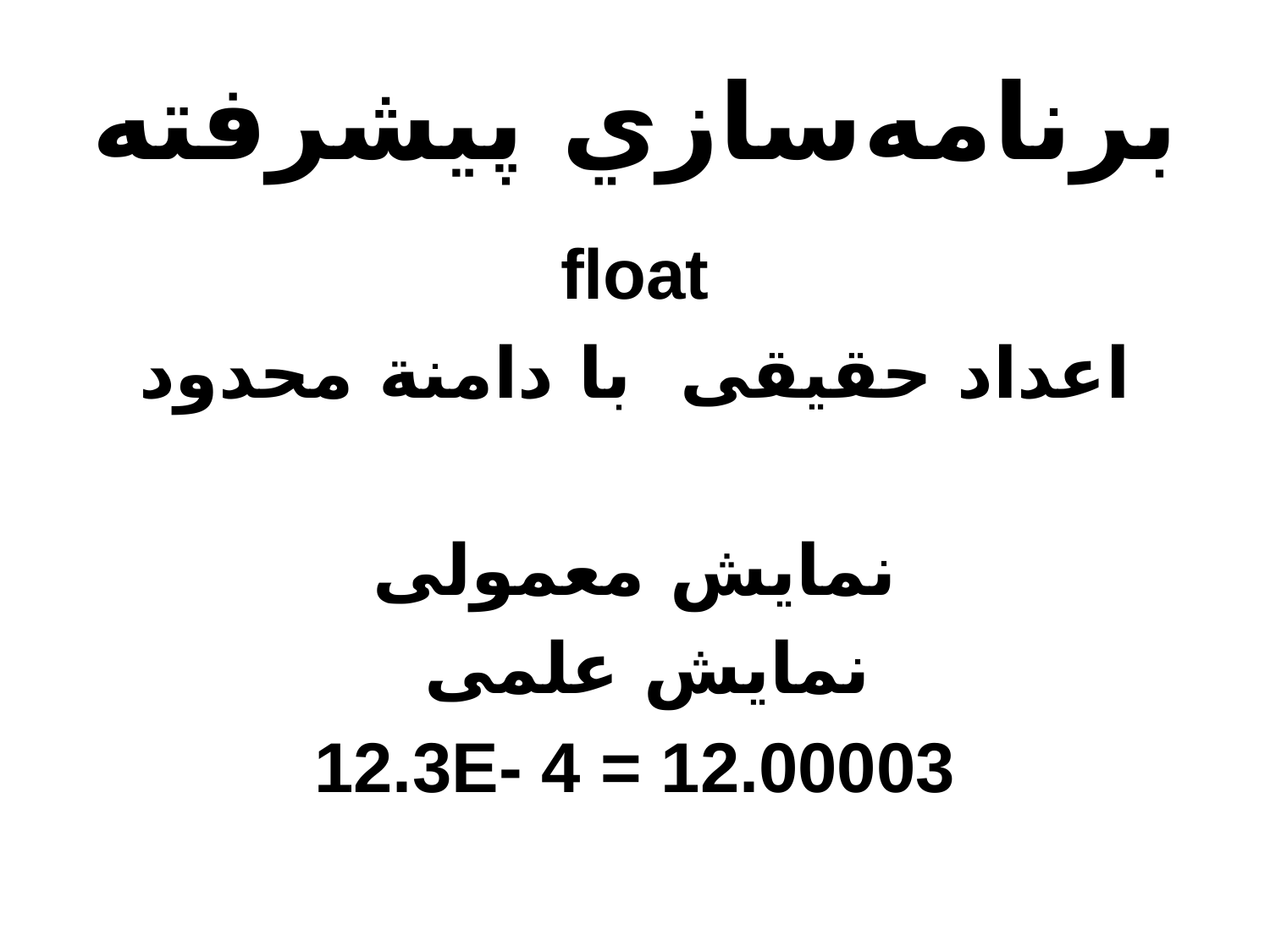

# برنامه‌سازي پيشرفته
float
اعداد حقيقی  با دامنة محدود

 نمايش معمولی
نمايش علمی
12.3E- 4 = 12.00003